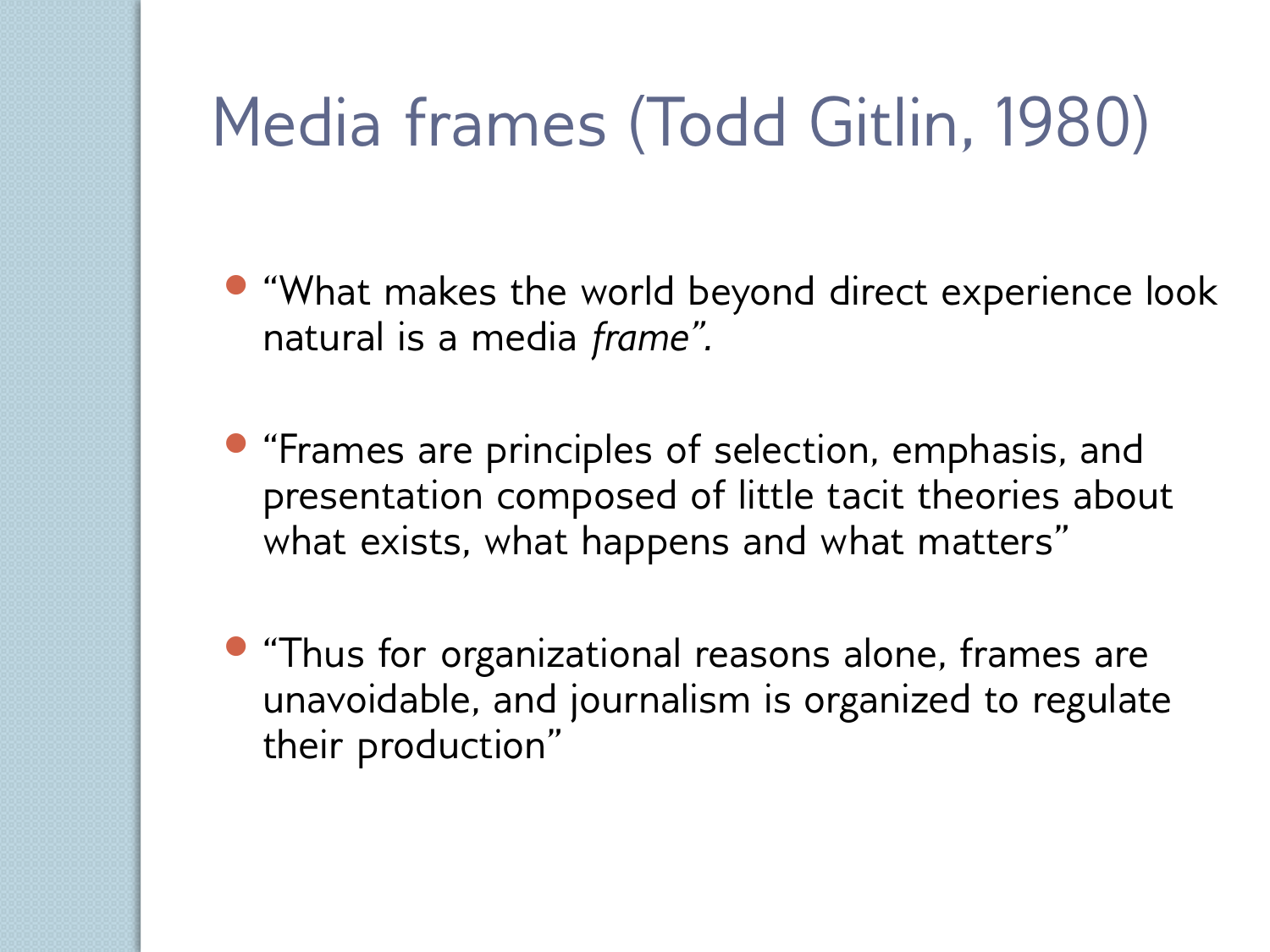

Media frames (Todd Gitlin, 1980)

“What makes the world beyond direct experience look natural is a media frame”.

“Frames are principles of selection, emphasis, and presentation composed of little tacit theories about what exists, what happens and what matters”

“Thus for organizational reasons alone, frames are unavoidable, and journalism is organized to regulate their production”